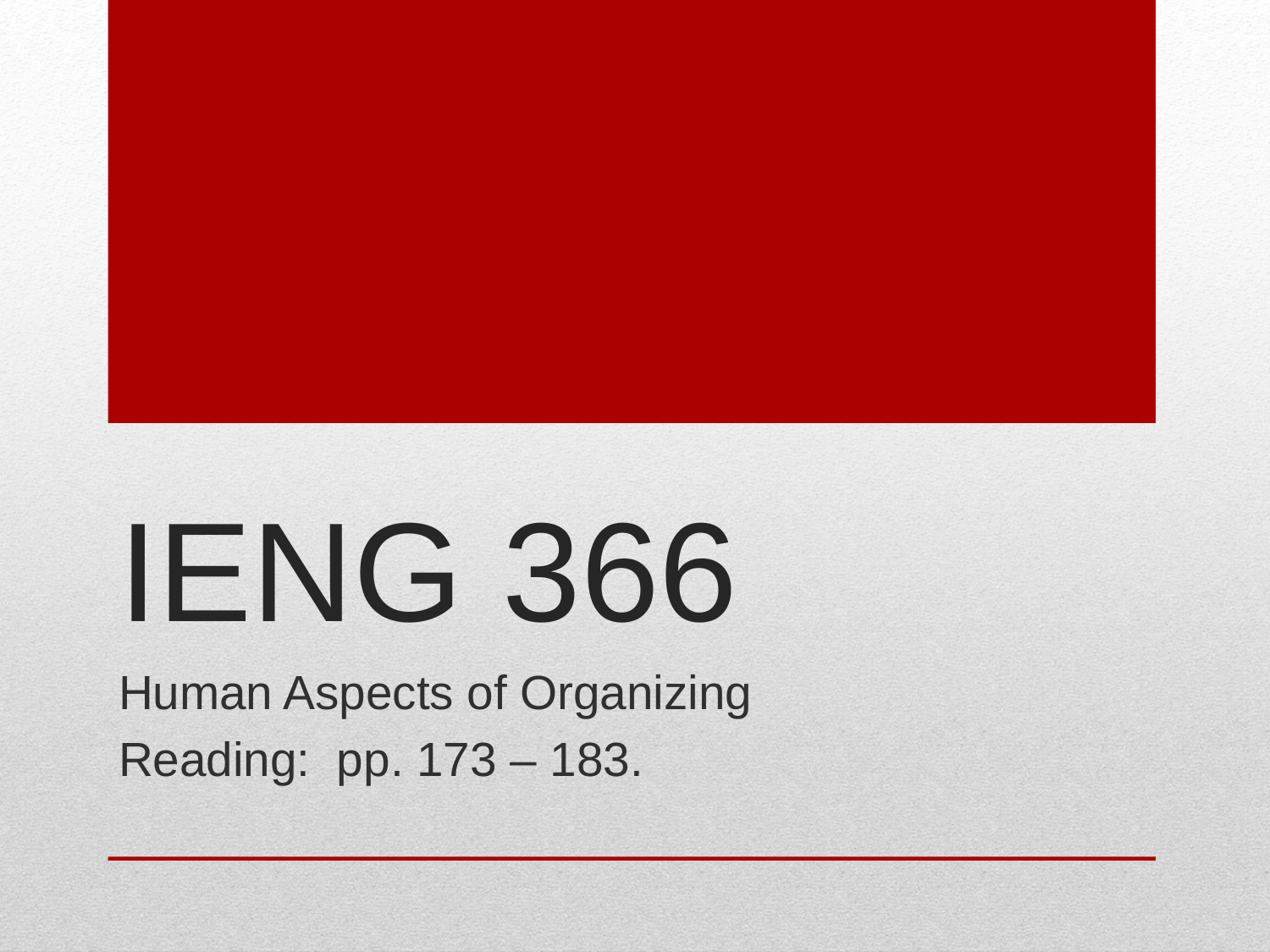

# IENG 366
Human Aspects of Organizing
Reading:  pp. 173 – 183.